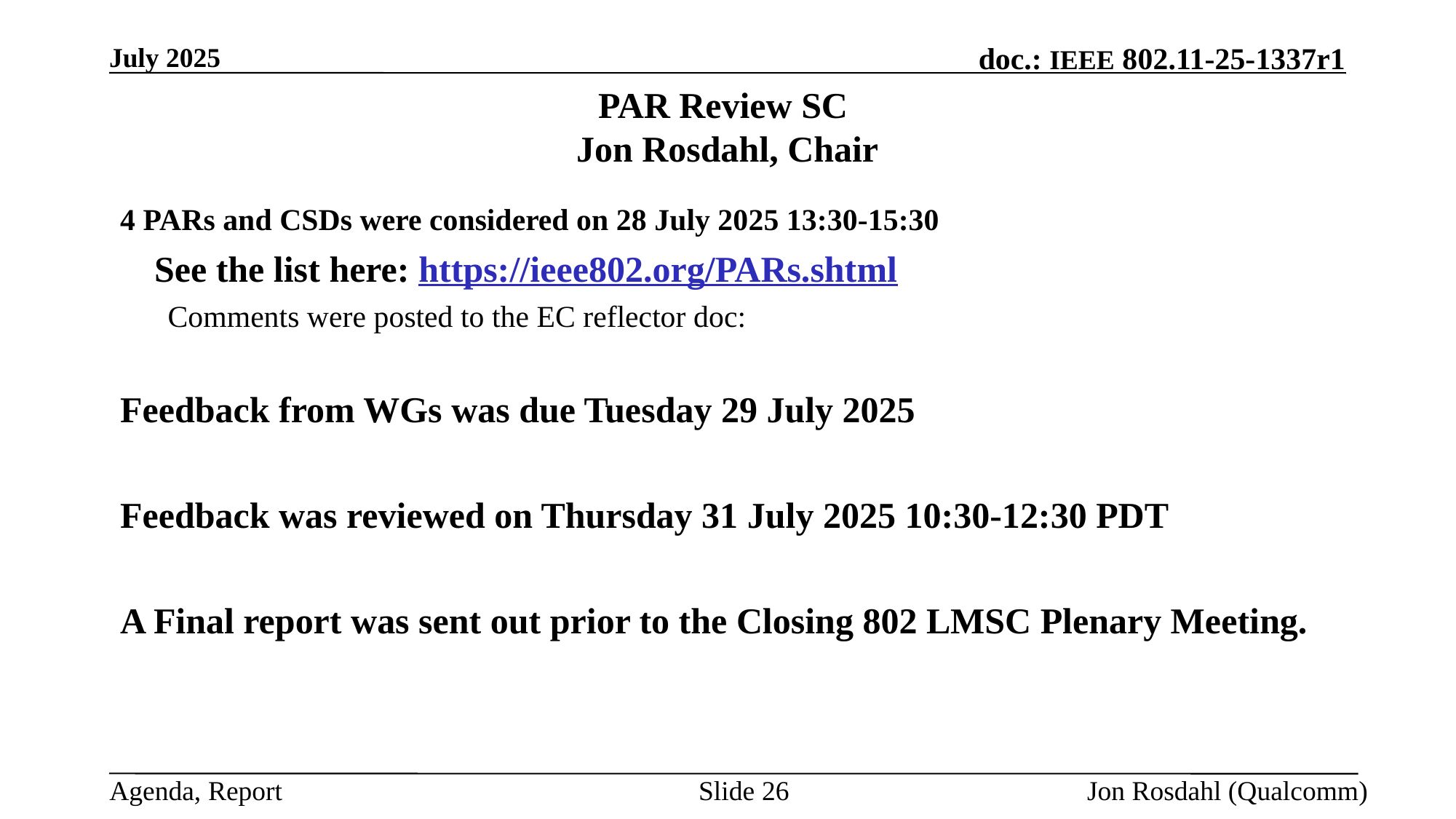

July 2025
# PAR Review SC Jon Rosdahl, Chair
4 PARs and CSDs were considered on 28 July 2025 13:30-15:30
	See the list here: https://ieee802.org/PARs.shtml
Comments were posted to the EC reflector doc:

Feedback from WGs was due Tuesday 29 July 2025

Feedback was reviewed on Thursday 31 July 2025 10:30-12:30 PDT

A Final report was sent out prior to the Closing 802 LMSC Plenary Meeting.

Slide 26
Jon Rosdahl (Qualcomm)